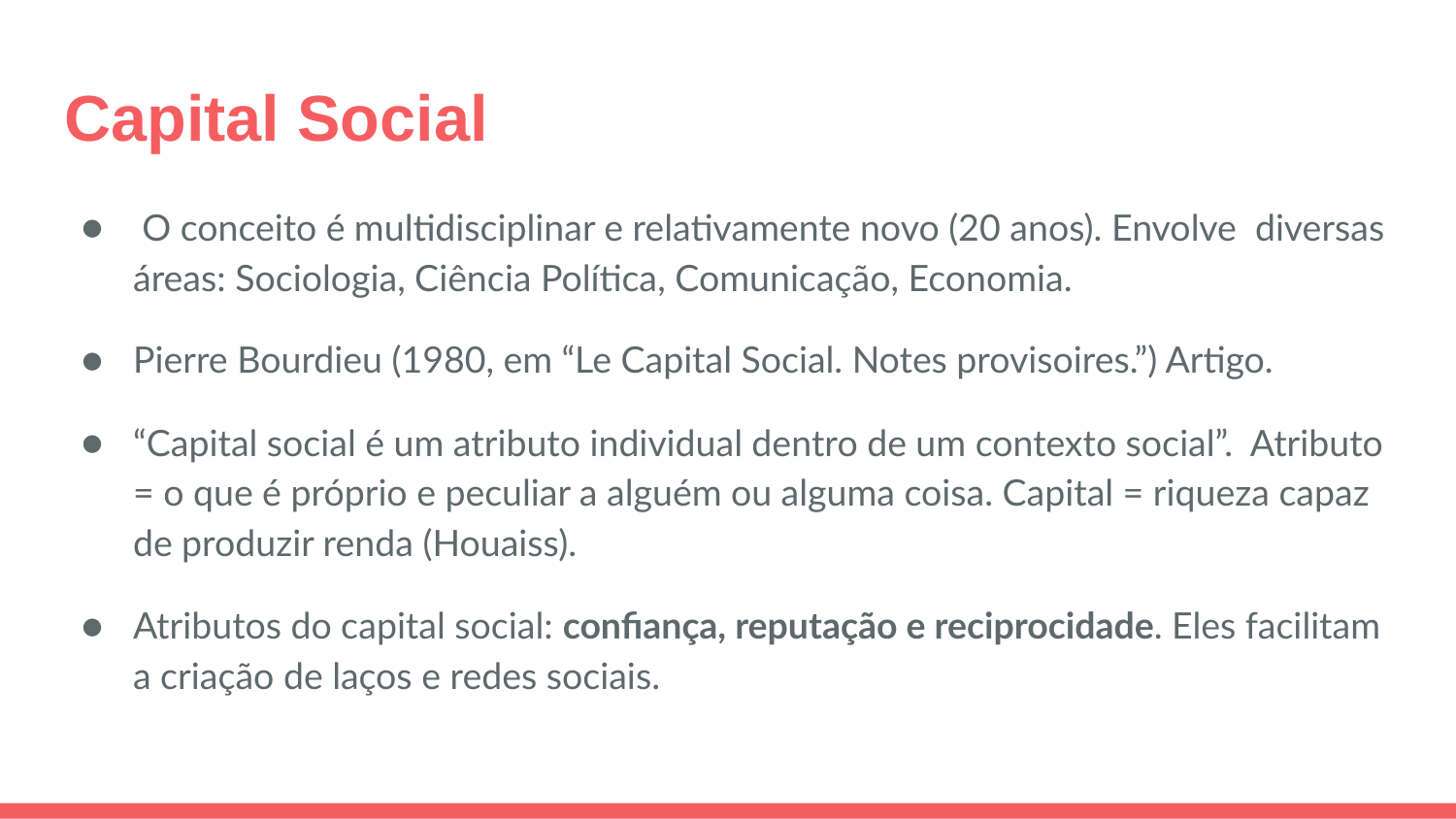

# Capital Social
 O conceito é multidisciplinar e relativamente novo (20 anos). Envolve  diversas áreas: Sociologia, Ciência Política, Comunicação, Economia.
Pierre Bourdieu (1980, em “Le Capital Social. Notes provisoires.”) Artigo.
“Capital social é um atributo individual dentro de um contexto social”.  Atributo = o que é próprio e peculiar a alguém ou alguma coisa. Capital = riqueza capaz de produzir renda (Houaiss).
Atributos do capital social: confiança, reputação e reciprocidade. Eles facilitam a criação de laços e redes sociais.